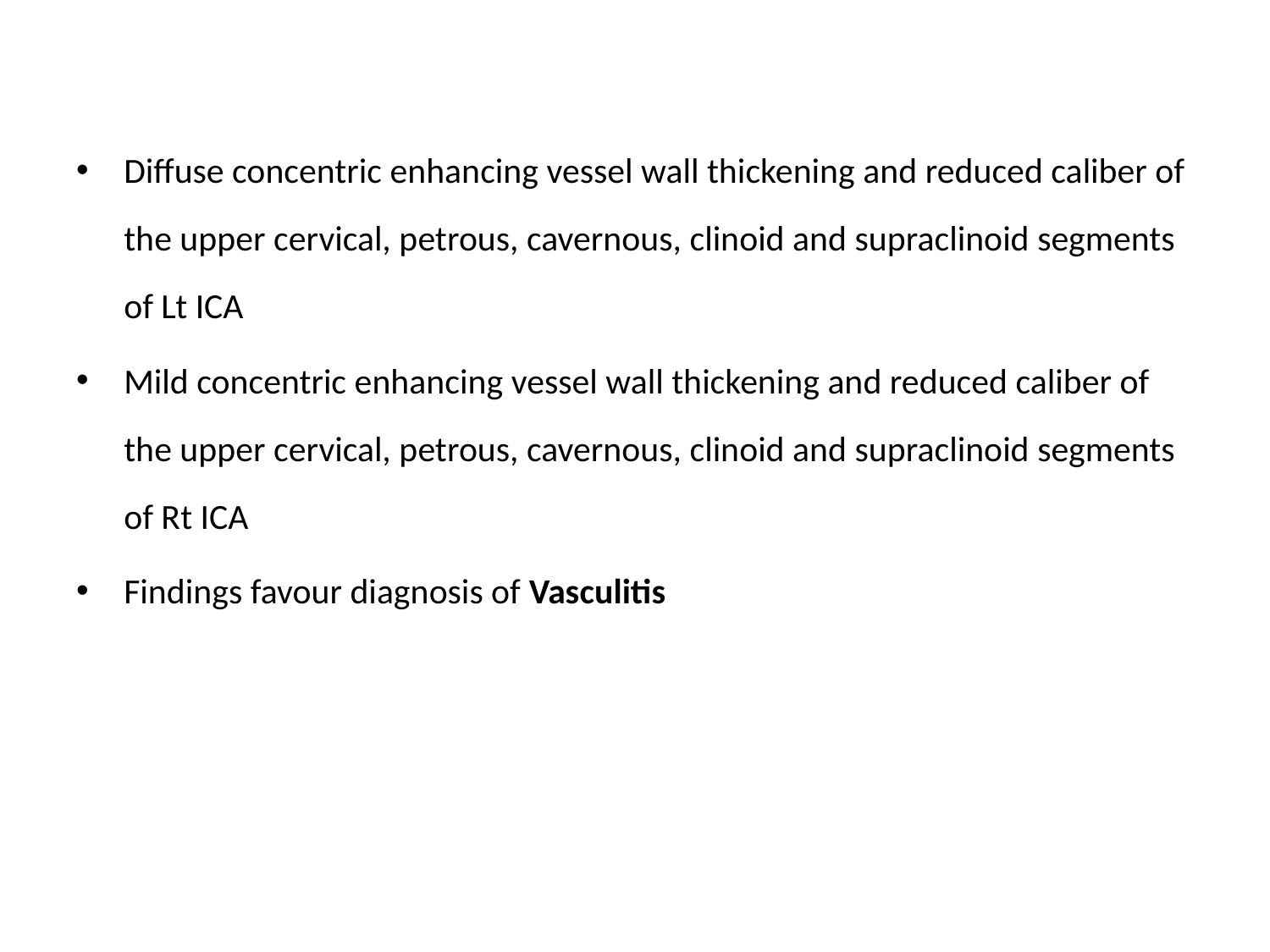

#
Diffuse concentric enhancing vessel wall thickening and reduced caliber of the upper cervical, petrous, cavernous, clinoid and supraclinoid segments of Lt ICA
Mild concentric enhancing vessel wall thickening and reduced caliber of the upper cervical, petrous, cavernous, clinoid and supraclinoid segments of Rt ICA
Findings favour diagnosis of Vasculitis